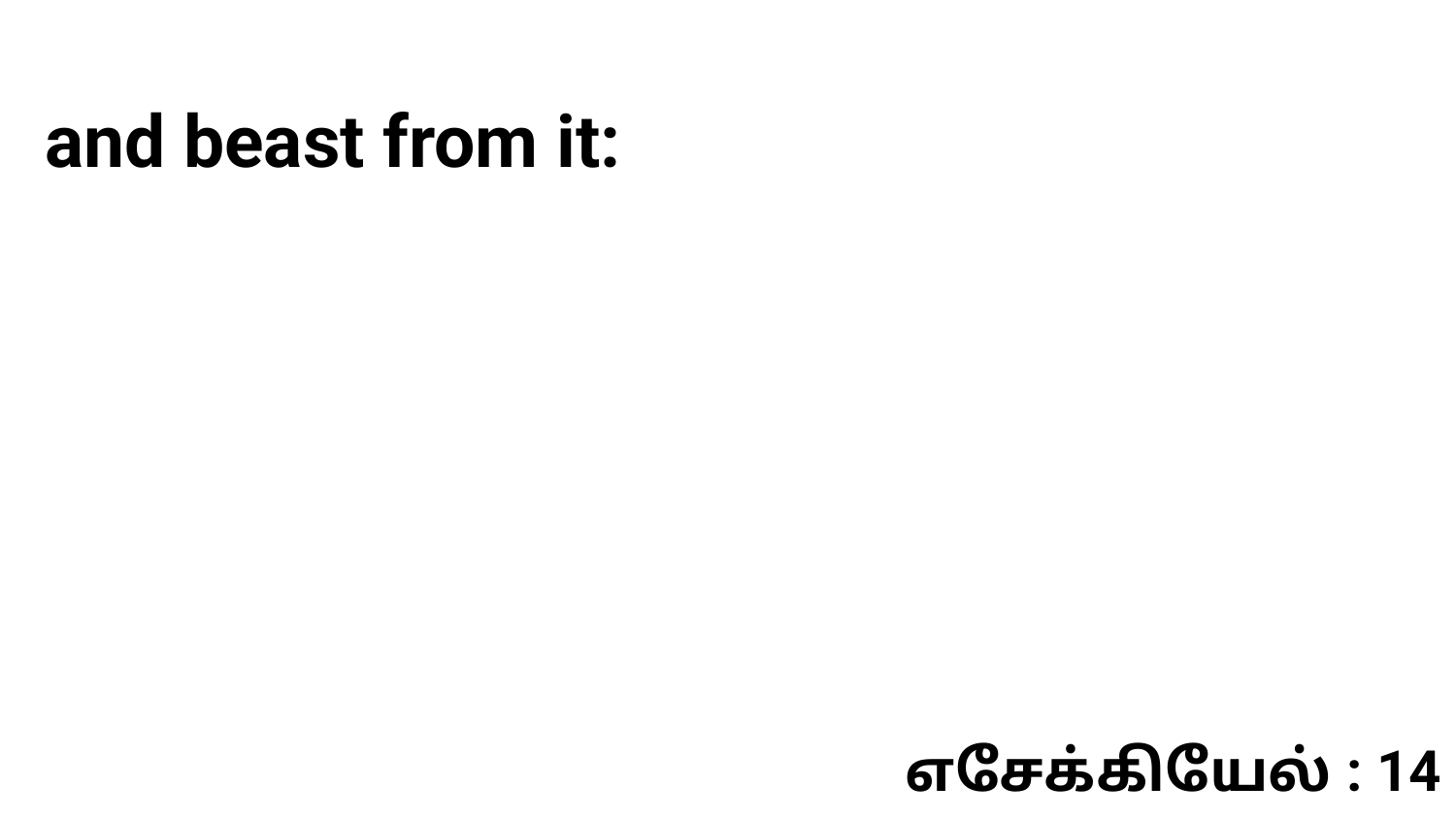

and beast from it:
எசேக்கியேல் : 14